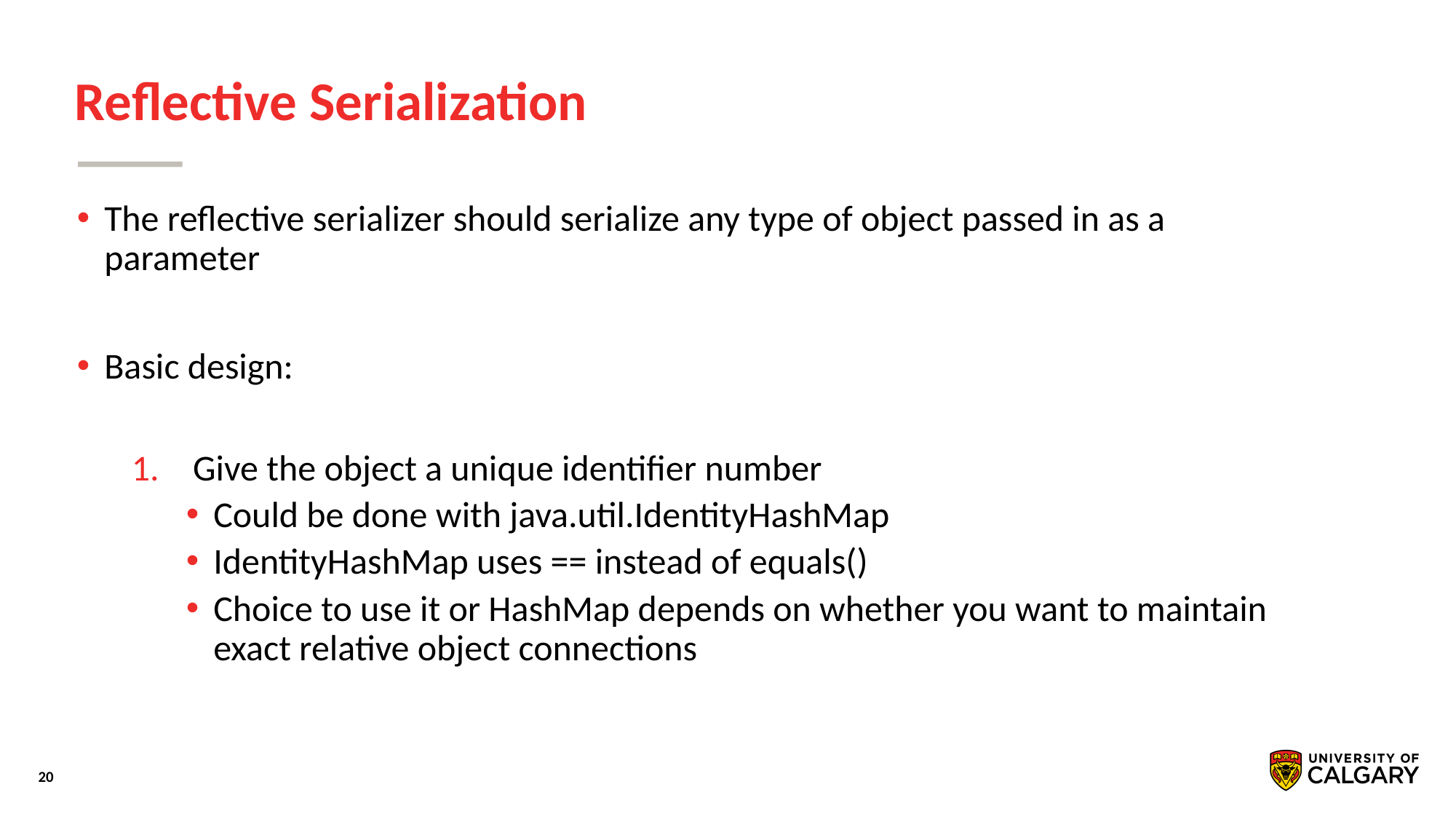

# Reﬂective Serialization
The reﬂective serializer should serialize any type of object passed in as a parameter

Basic design:

Give the object a unique identiﬁer number
Could be done with java.util.IdentityHashMap
IdentityHashMap uses == instead of equals()
Choice to use it or HashMap depends on whether you want to maintain exact relative object connections